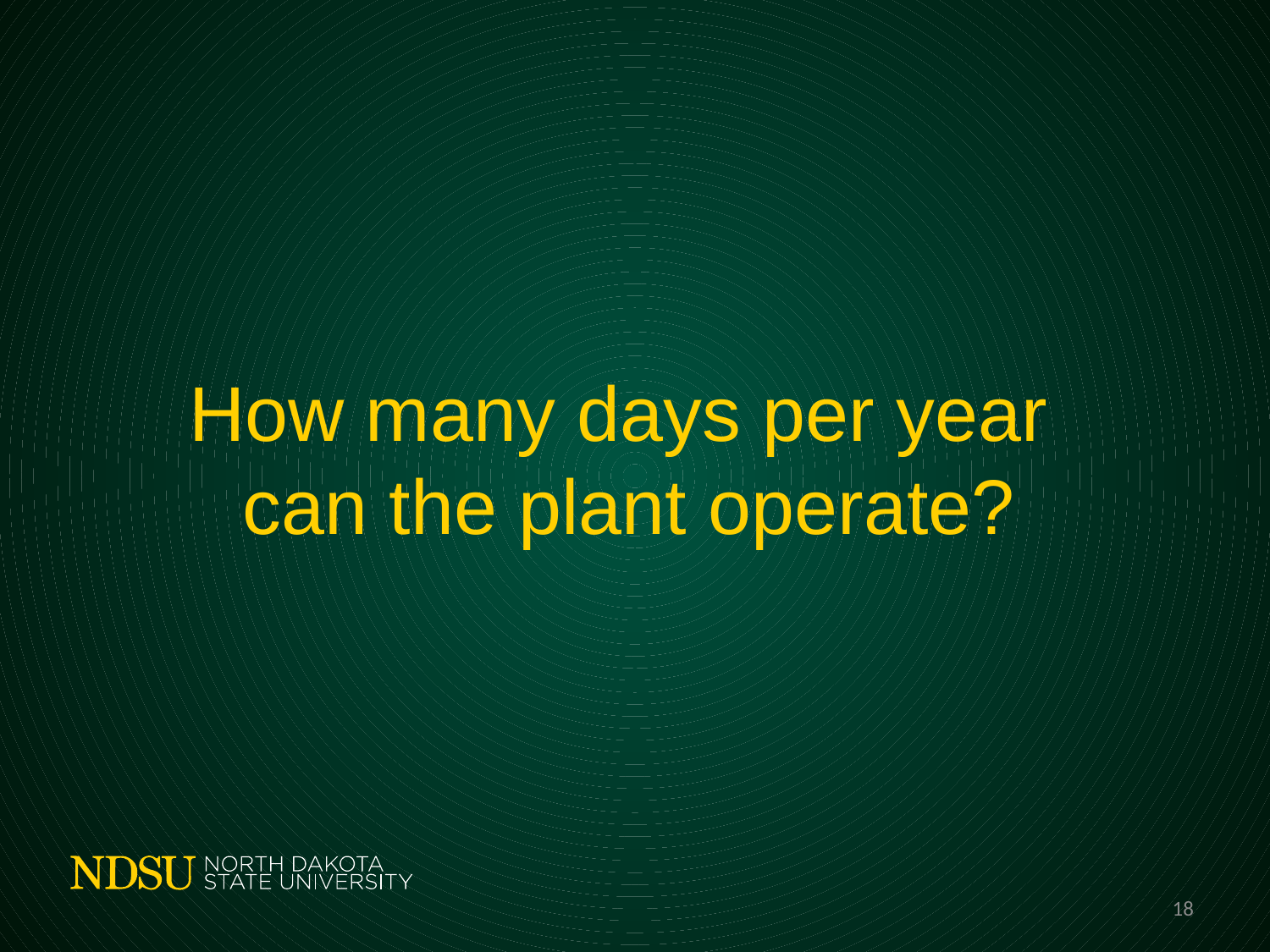

# How many days per year can the plant operate?
18